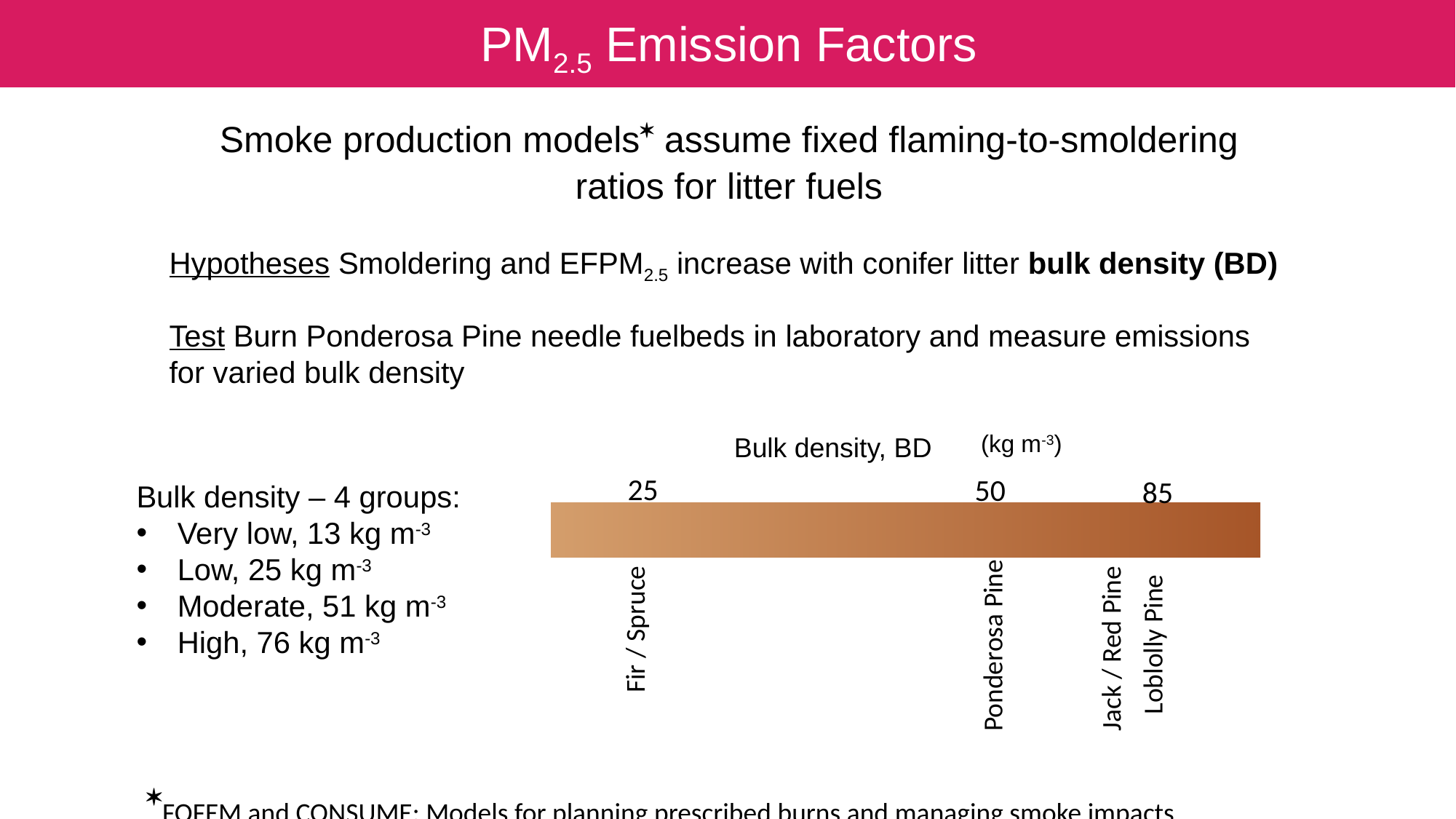

# PM2.5 Emission Factors
Smoke production models∗ assume fixed flaming-to-smoldering ratios for litter fuels
Hypotheses Smoldering and EFPM2.5 increase with conifer litter bulk density (BD)
Test Burn Ponderosa Pine needle fuelbeds in laboratory and measure emissions for varied bulk density
(kg m-3)
Bulk density, BD
25
50
85

Ponderosa Pine
Jack / Red Pine
Fir / Spruce
Loblolly Pine
Bulk density – 4 groups:
Very low, 13 kg m-3
Low, 25 kg m-3
Moderate, 51 kg m-3
High, 76 kg m-3

∗FOFEM and CONSUME: Models for planning prescribed burns and managing smoke impacts